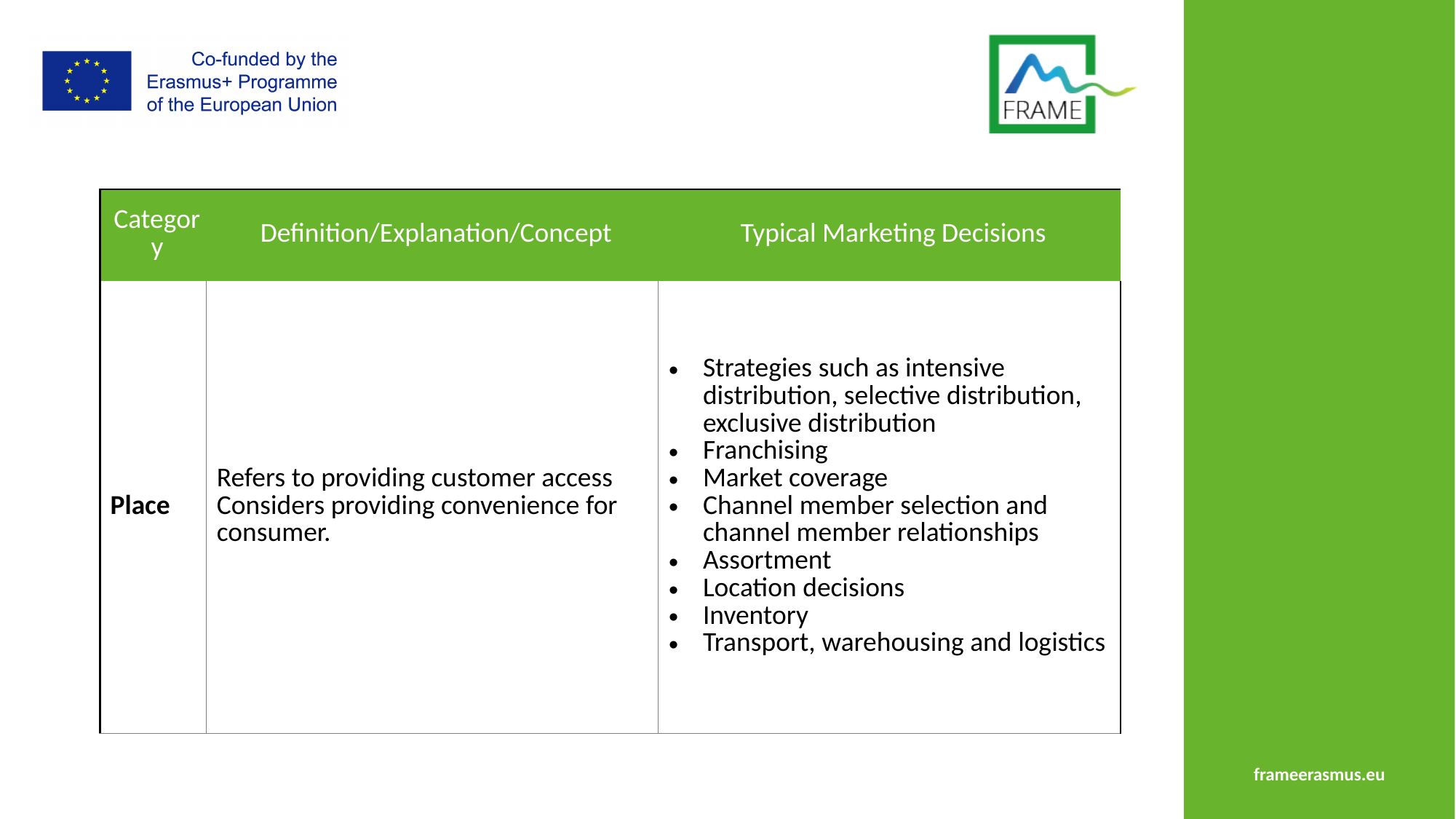

| Category | Definition/Explanation/Concept | Typical Marketing Decisions |
| --- | --- | --- |
| Place | Refers to providing customer access Considers providing convenience for consumer. | Strategies such as intensive distribution, selective distribution, exclusive distribution Franchising Market coverage Channel member selection and channel member relationships Assortment Location decisions Inventory Transport, warehousing and logistics |